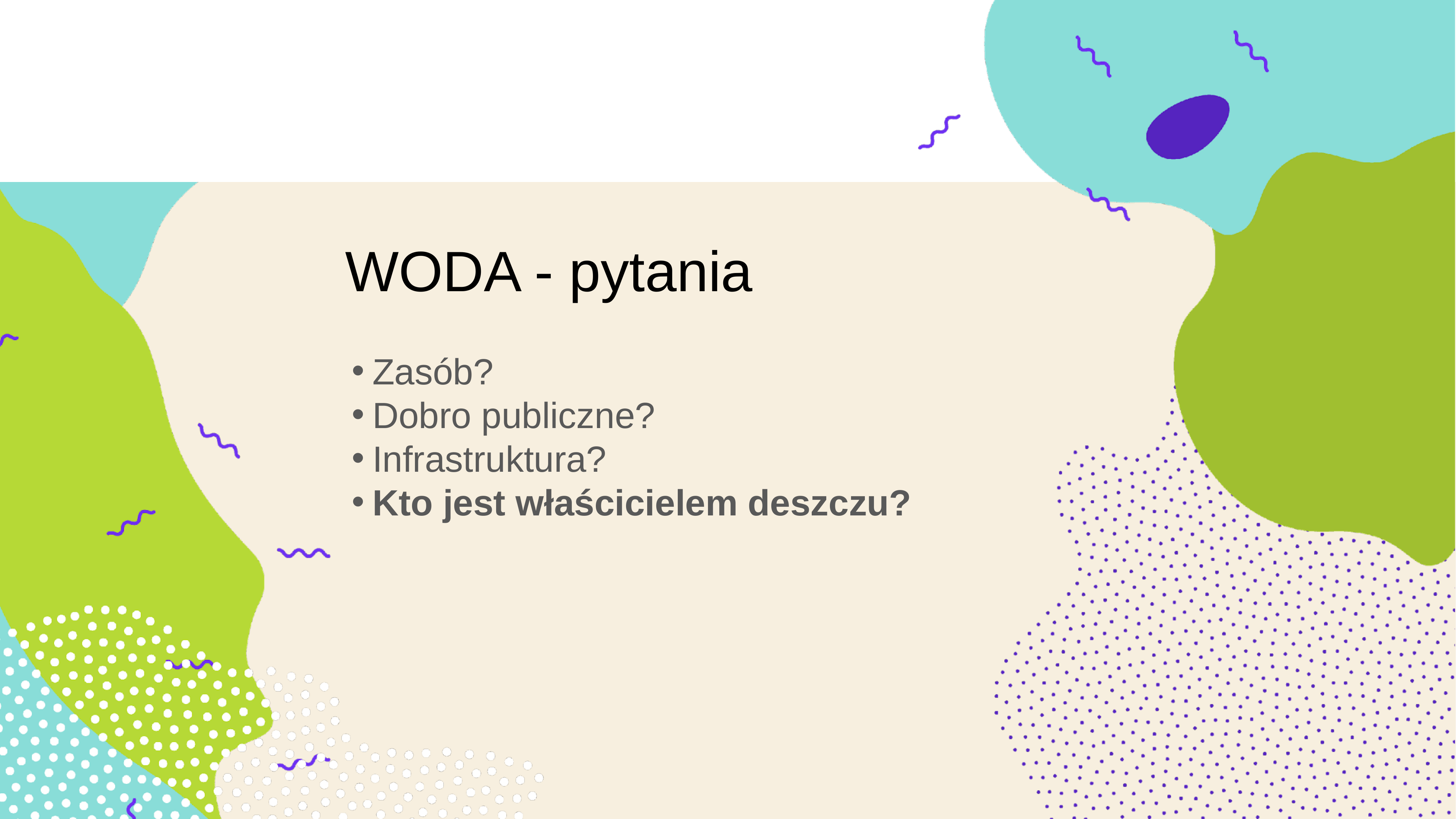

# WODA - pytania
Zasób?
Dobro publiczne?
Infrastruktura?
Kto jest właścicielem deszczu?